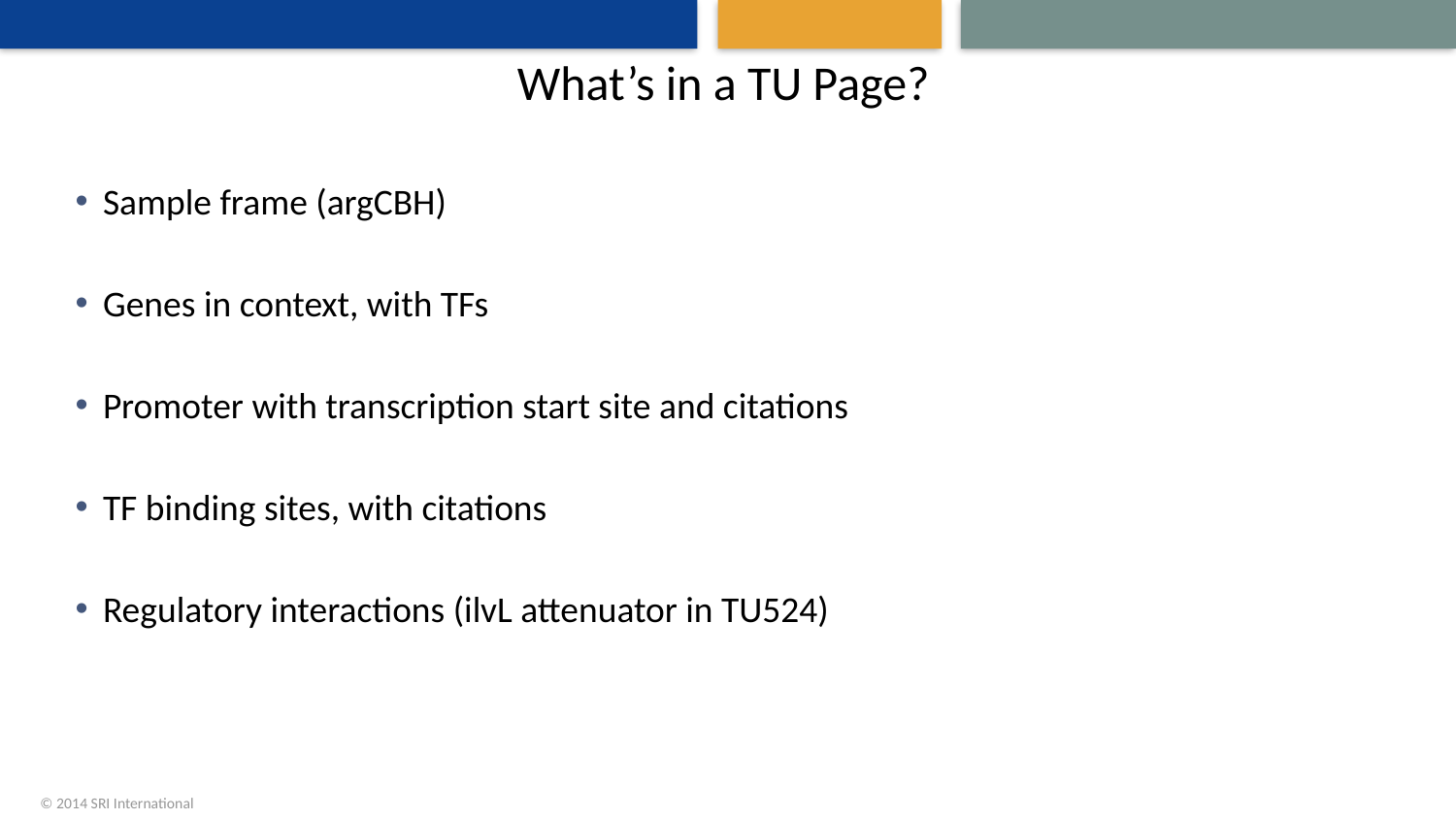

# What’s in a TU Page?
Sample frame (argCBH)

Genes in context, with TFs

Promoter with transcription start site and citations

TF binding sites, with citations

Regulatory interactions (ilvL attenuator in TU524)